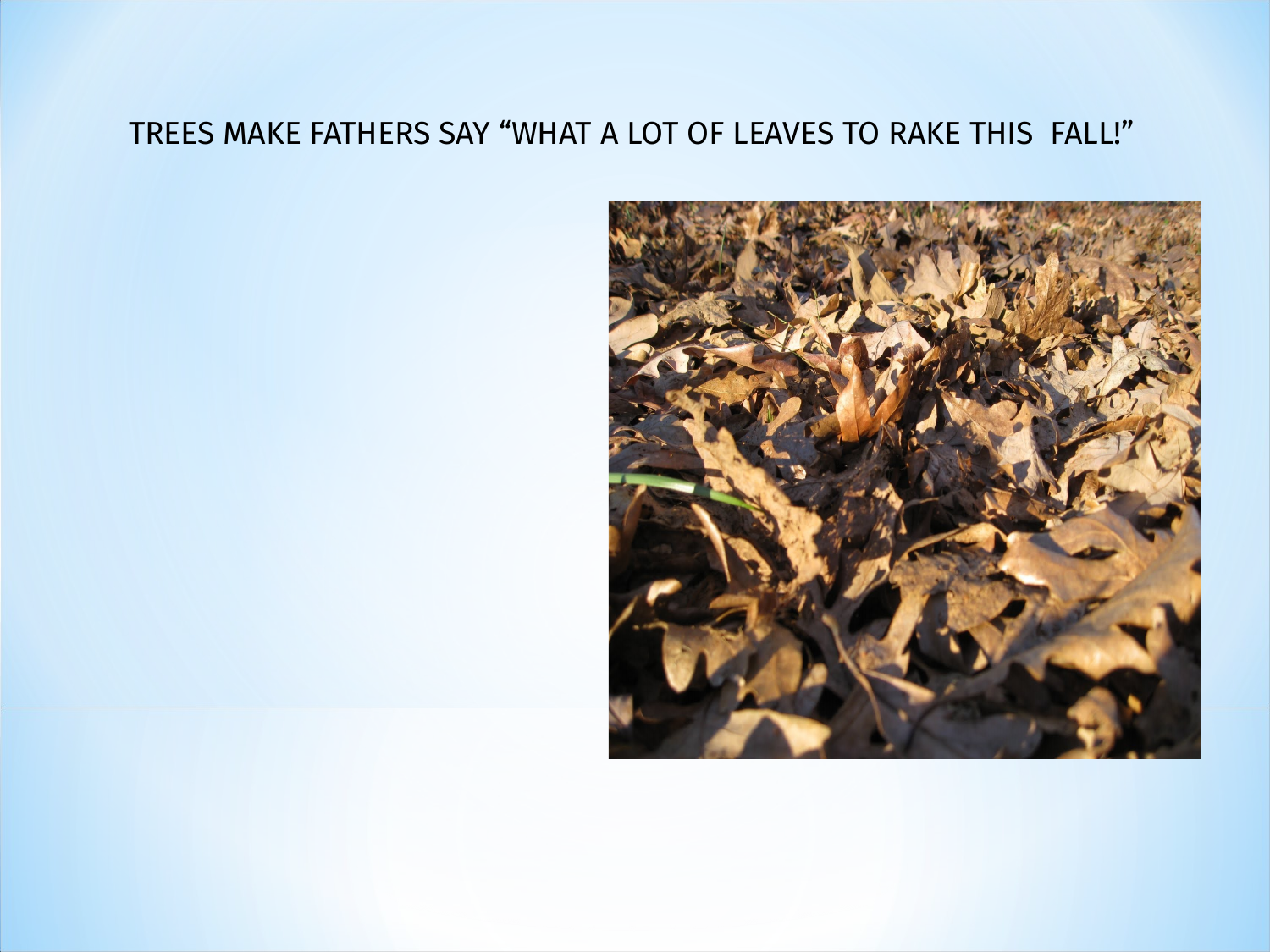

# TREES MAKE FATHERS SAY “WHAT A LOT OF LEAVES TO RAKE THIS  FALL!”